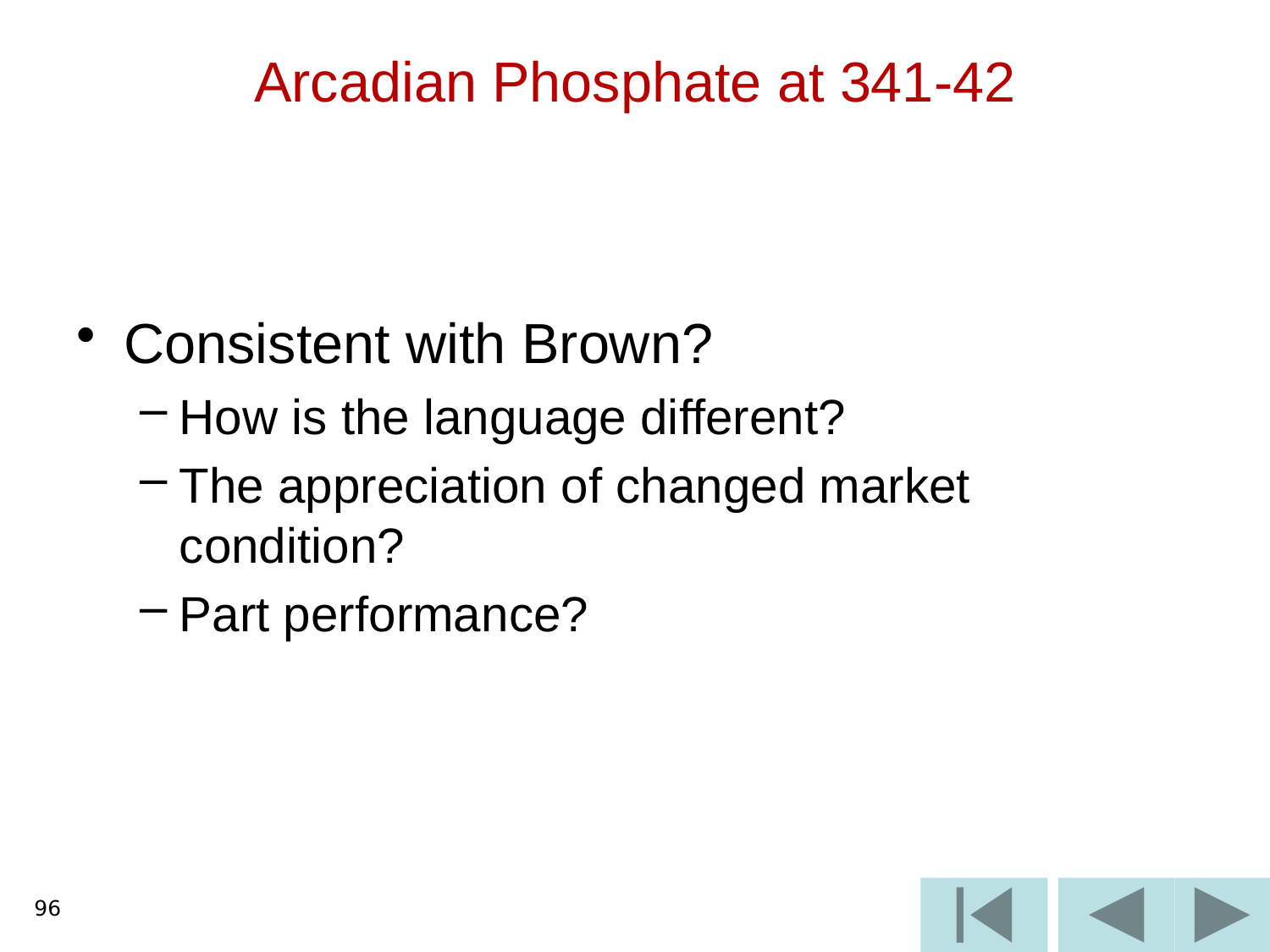

# Arcadian Phosphate at 341-42

Consistent with Brown?
How is the language different?
The appreciation of changed market condition?
Part performance?
96